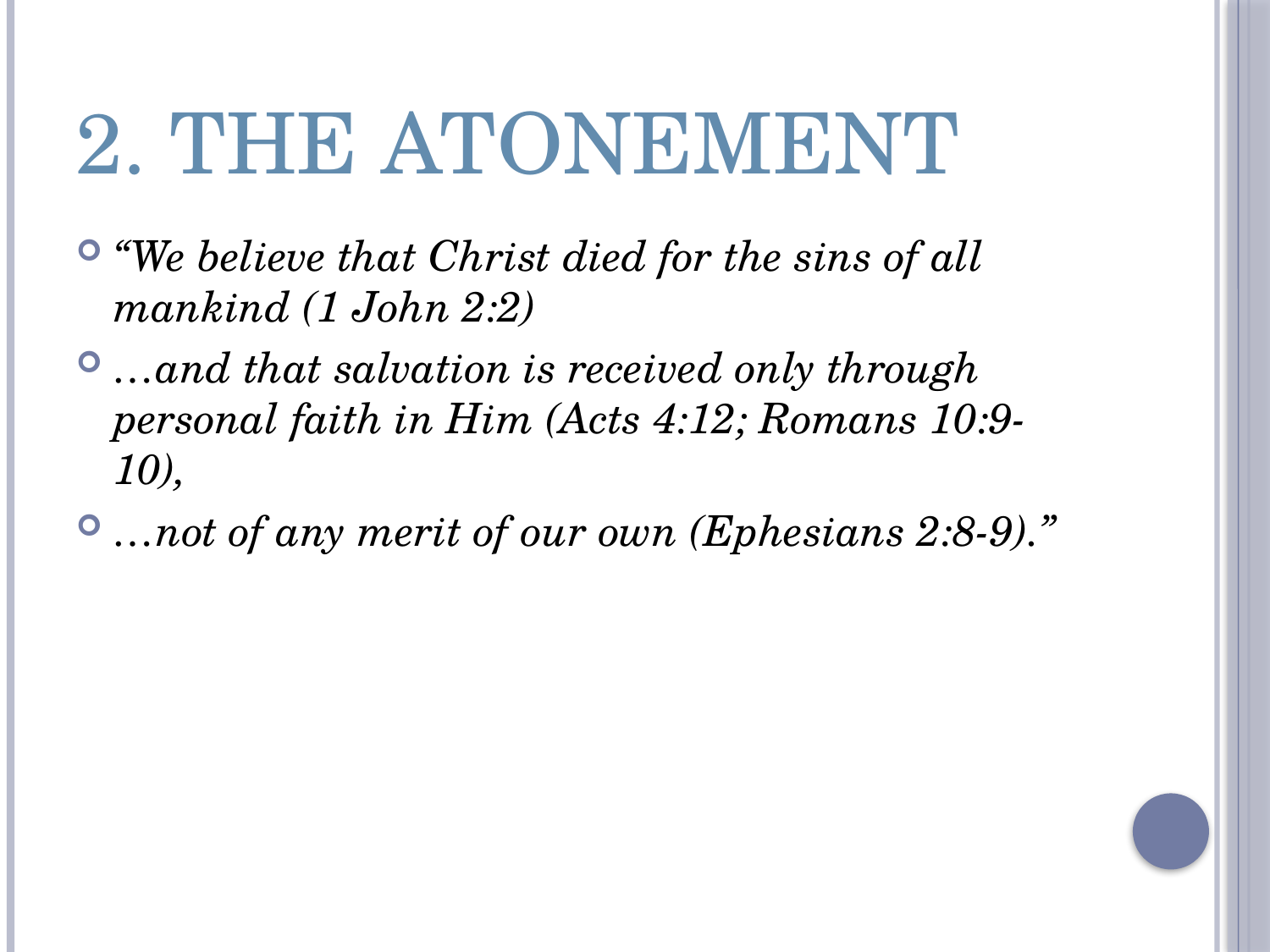

# 2. THE ATONEMENT
“We believe that Christ died for the sins of all mankind (1 John 2:2)
…and that salvation is received only through personal faith in Him (Acts 4:12; Romans 10:9-10),
…not of any merit of our own (Ephesians 2:8-9).”